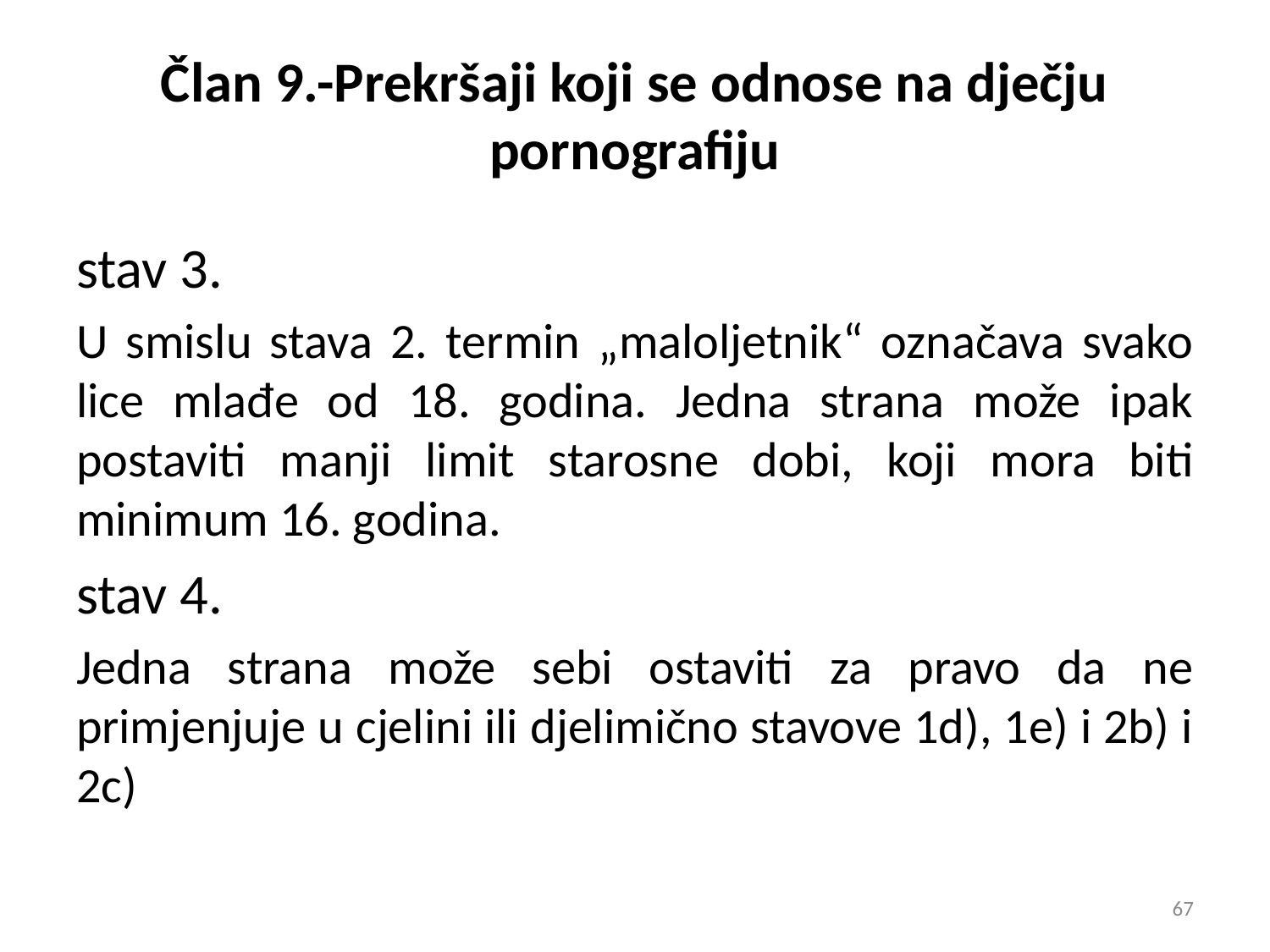

# Član 9.-Prekršaji koji se odnose na dječju pornografiju
stav 3.
U smislu stava 2. termin „maloljetnik“ označava svako lice mlađe od 18. godina. Jedna strana može ipak postaviti manji limit starosne dobi, koji mora biti minimum 16. godina.
stav 4.
Jedna strana može sebi ostaviti za pravo da ne primjenjuje u cjelini ili djelimično stavove 1d), 1e) i 2b) i 2c)
67